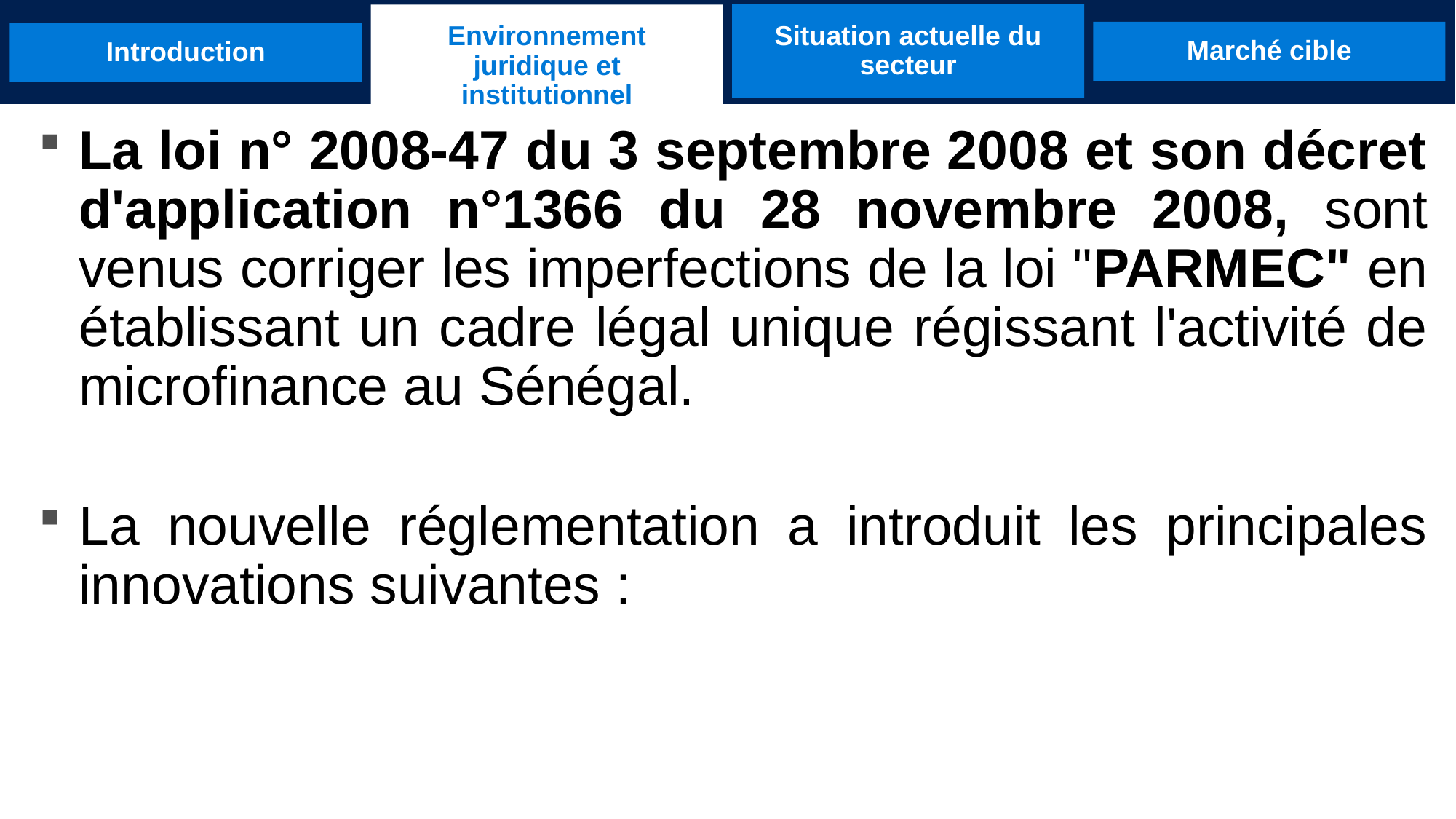

Environnement juridique et institutionnel
Situation actuelle du secteur
Introduction
Marché cible
La loi n° 2008-47 du 3 septembre 2008 et son décret d'application n°1366 du 28 novembre 2008, sont venus corriger les imperfections de la loi "PARMEC" en établissant un cadre légal unique régissant l'activité de microfinance au Sénégal.

La nouvelle réglementation a introduit les principales innovations suivantes :